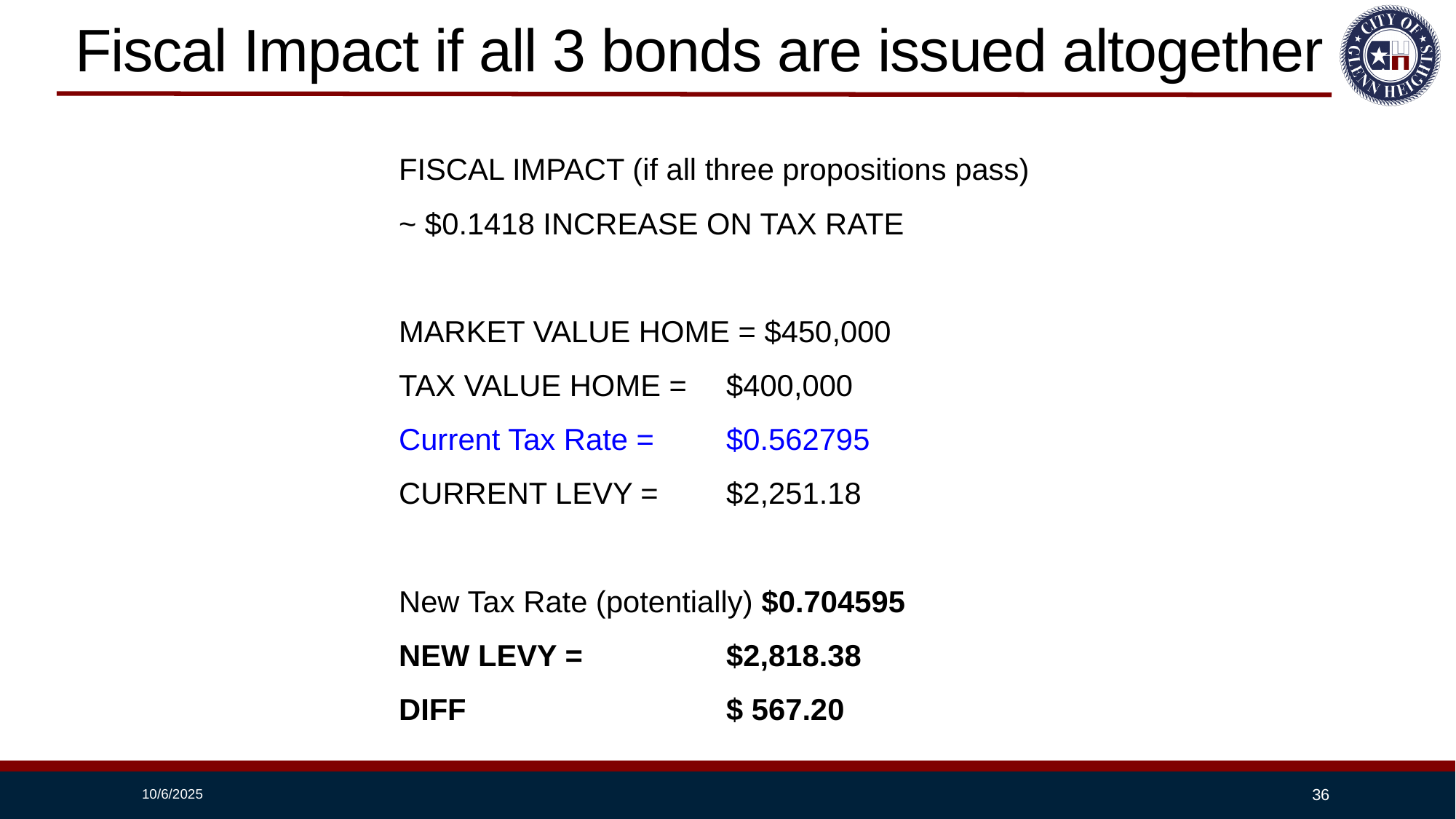

# Fiscal Impact if all 3 bonds are issued altogether
FISCAL IMPACT (if all three propositions pass)
~ $0.1418 INCREASE ON TAX RATE

MARKET VALUE HOME = $450,000
TAX VALUE HOME = 	$400,000
Current Tax Rate = 	$0.562795
CURRENT LEVY = 	$2,251.18

New Tax Rate (potentially) $0.704595
NEW LEVY = 		$2,818.38
DIFF		  	$ 567.20

10/6/2025
36